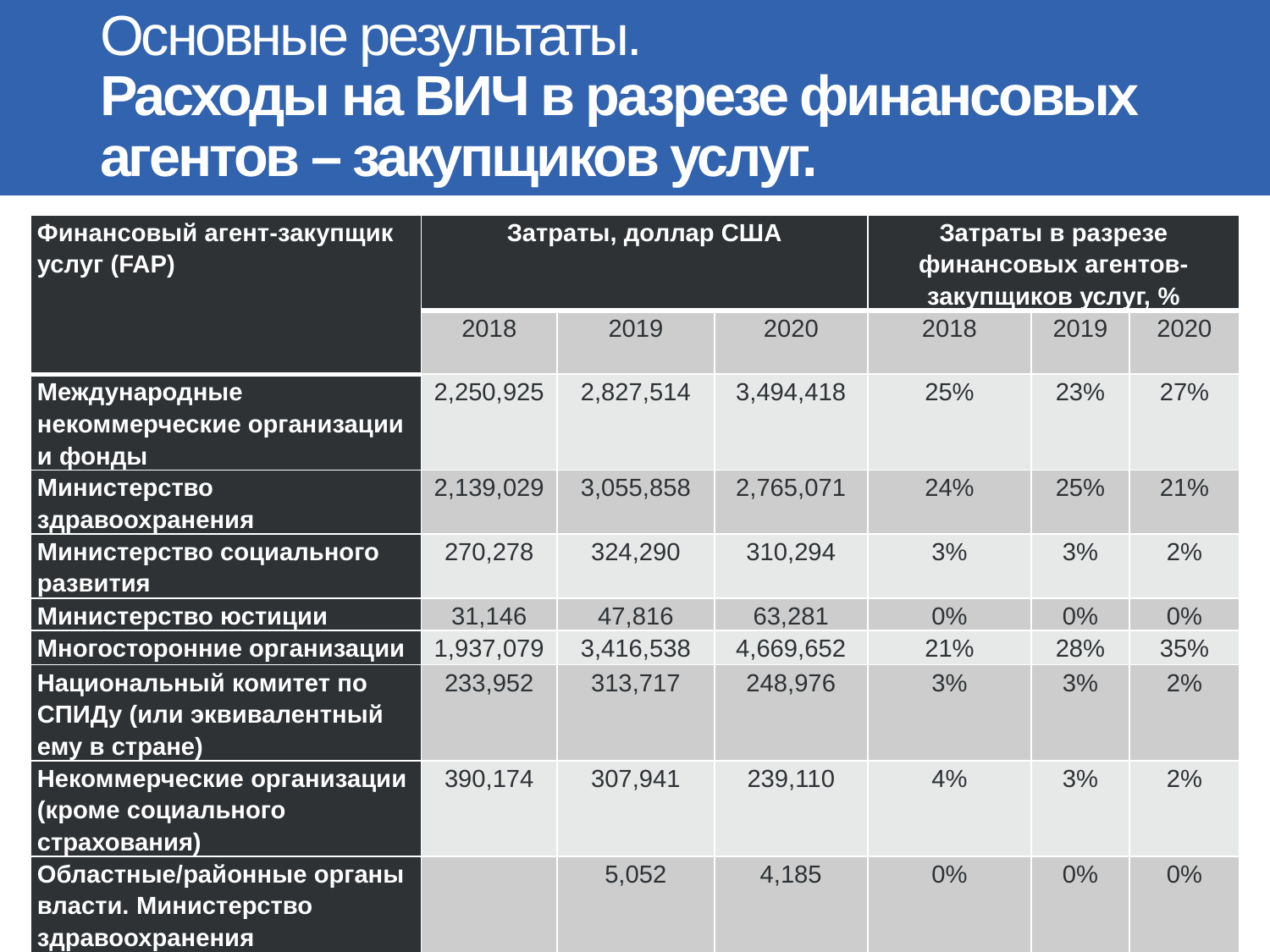

# Основные результаты. Расходы на ВИЧ в разрезе финансовых агентов – закупщиков услуг.
| Финансовый агент-закупщик услуг (FAP) | Затраты, доллар США |  |  | Затраты в разрезе финансовых агентов-закупщиков услуг, % |  |  |
| --- | --- | --- | --- | --- | --- | --- |
|  | 2018 | 2019 | 2020 | 2018 | 2019 | 2020 |
| Международные некоммерческие организации и фонды | 2,250,925 | 2,827,514 | 3,494,418 | 25% | 23% | 27% |
| Министерство здравоохранения | 2,139,029 | 3,055,858 | 2,765,071 | 24% | 25% | 21% |
| Министерство социального развития | 270,278 | 324,290 | 310,294 | 3% | 3% | 2% |
| Министерство юстиции | 31,146 | 47,816 | 63,281 | 0% | 0% | 0% |
| Многосторонние организации | 1,937,079 | 3,416,538 | 4,669,652 | 21% | 28% | 35% |
| Национальный комитет по СПИДу (или эквивалентный ему в стране) | 233,952 | 313,717 | 248,976 | 3% | 3% | 2% |
| Некоммерческие организации (кроме социального страхования) | 390,174 | 307,941 | 239,110 | 4% | 3% | 2% |
| Областные/районные органы власти. Министерство здравоохранения |  | 5,052 | 4,185 | 0% | 0% | 0% |
| Проекты в рамках Университетов | 1,515,120 | 1,392,004 | 987,751 | 17% | 12% | 8% |
| Частные домохозяйства (оплата из собственных средств) | 331,469 | 398,621 | 381,885 | 4% | 3% | 3% |
| Сумма | 9,099,172 | 12,089,352 | 13,164,622 | 100% | 100% | 100% |
9